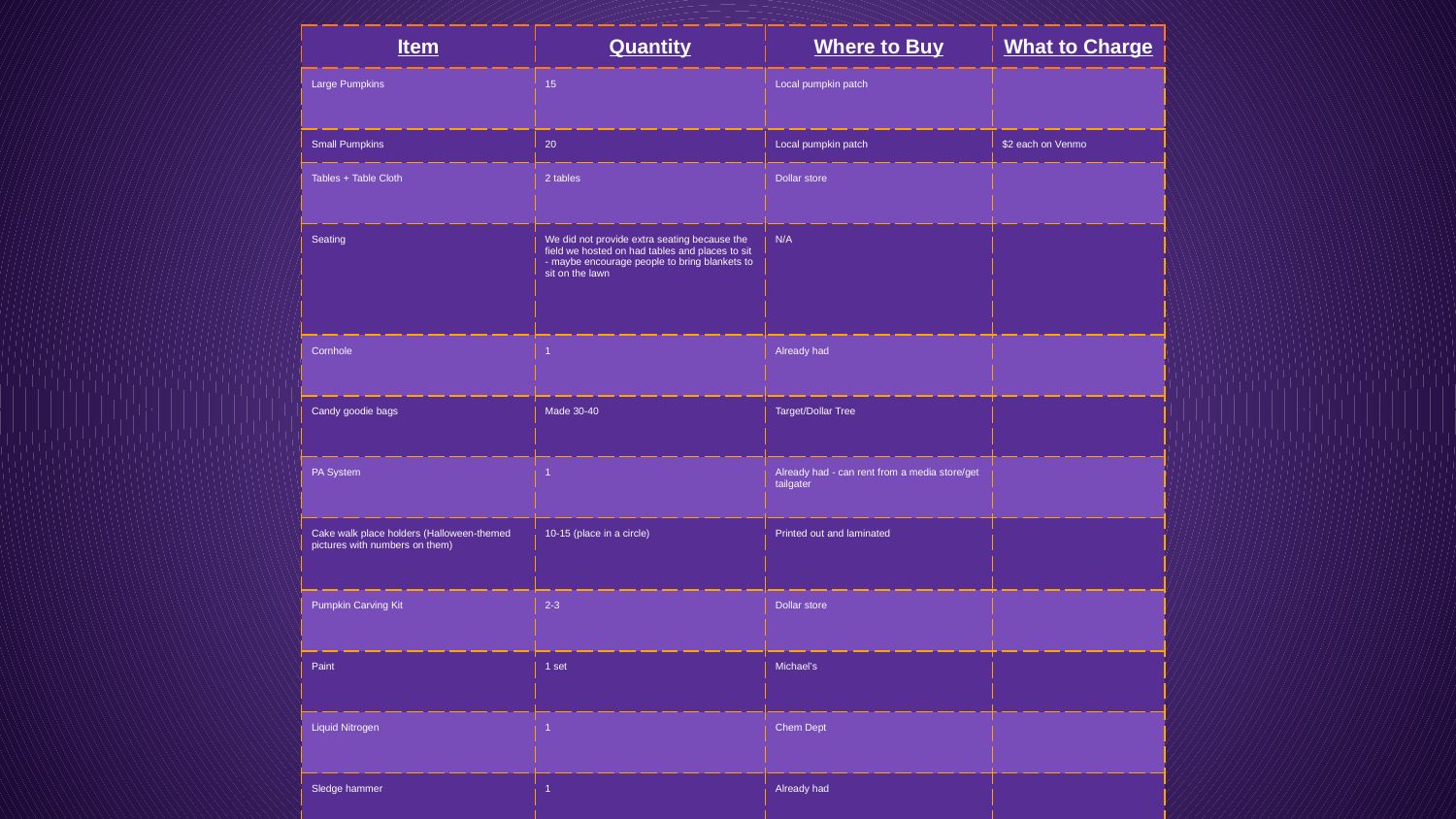

| Item | Quantity | Where to Buy | What to Charge |
| --- | --- | --- | --- |
| Large Pumpkins | 15 | Local pumpkin patch |  |
| Small Pumpkins | 20 | Local pumpkin patch | $2 each on Venmo |
| Tables + Table Cloth | 2 tables | Dollar store |  |
| Seating | We did not provide extra seating because the field we hosted on had tables and places to sit - maybe encourage people to bring blankets to sit on the lawn | N/A |  |
| Cornhole | 1 | Already had |  |
| Candy goodie bags | Made 30-40 | Target/Dollar Tree |  |
| PA System | 1 | Already had - can rent from a media store/get tailgater |  |
| Cake walk place holders (Halloween-themed pictures with numbers on them) | 10-15 (place in a circle) | Printed out and laminated |  |
| Pumpkin Carving Kit | 2-3 | Dollar store |  |
| Paint | 1 set | Michael’s |  |
| Liquid Nitrogen | 1 | Chem Dept |  |
| Sledge hammer | 1 | Already had |  |
| Large Tarp | 1 | Already had |  |
| Trash cans | 1 | Used the ones around the field |  |
| Trashbags | 5 (just in case) | Chem Dept |  |
| Misc. Halloween decorations |  | Dollar store |  |
15